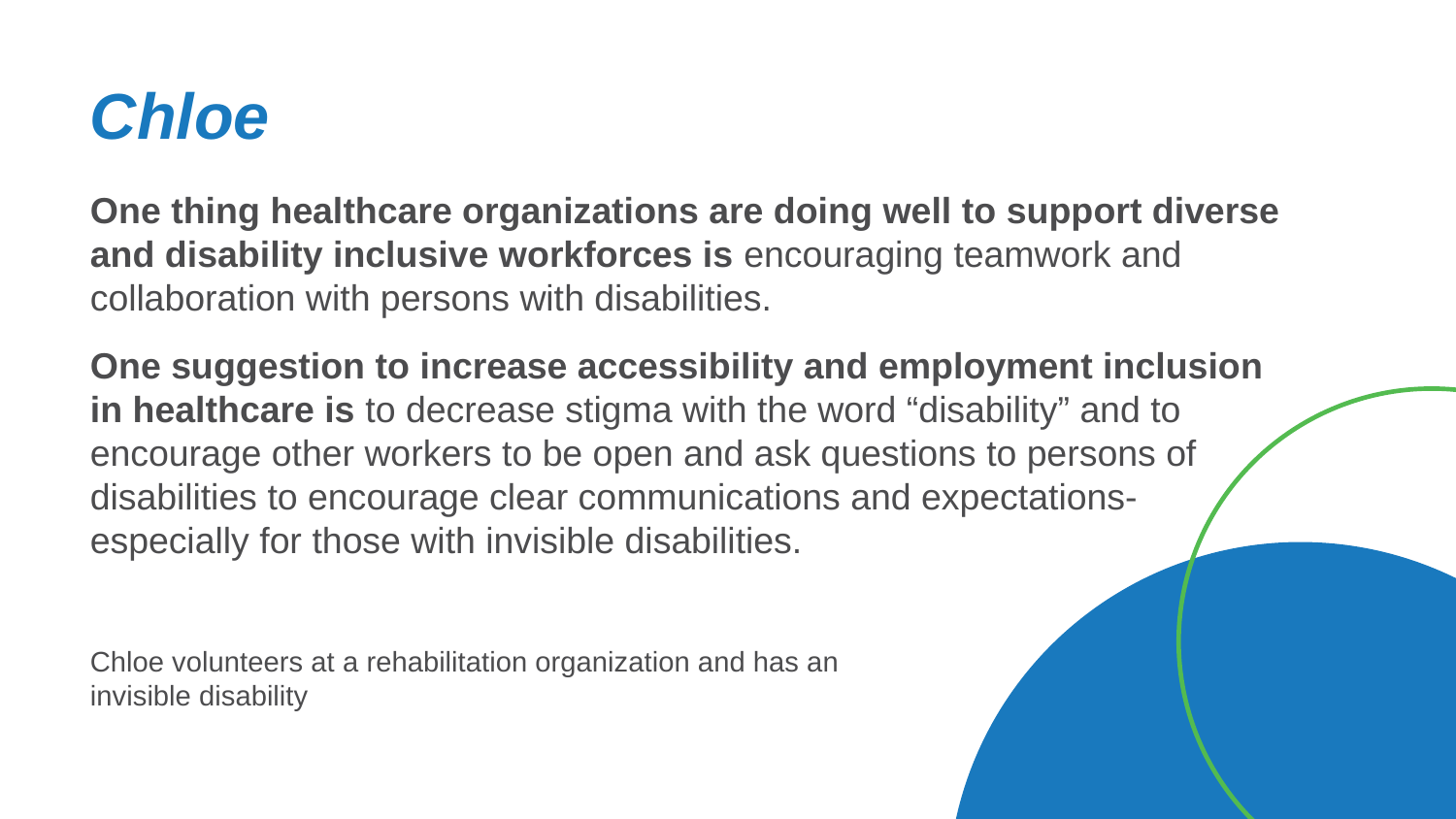

# Chloe
One thing healthcare organizations are doing well to support diverse and disability inclusive workforces is encouraging teamwork and collaboration with persons with disabilities.
One suggestion to increase accessibility and employment inclusion in healthcare is to decrease stigma with the word “disability” and to encourage other workers to be open and ask questions to persons of disabilities to encourage clear communications and expectations-especially for those with invisible disabilities.

Chloe volunteers at a rehabilitation organization and has an
invisible disability